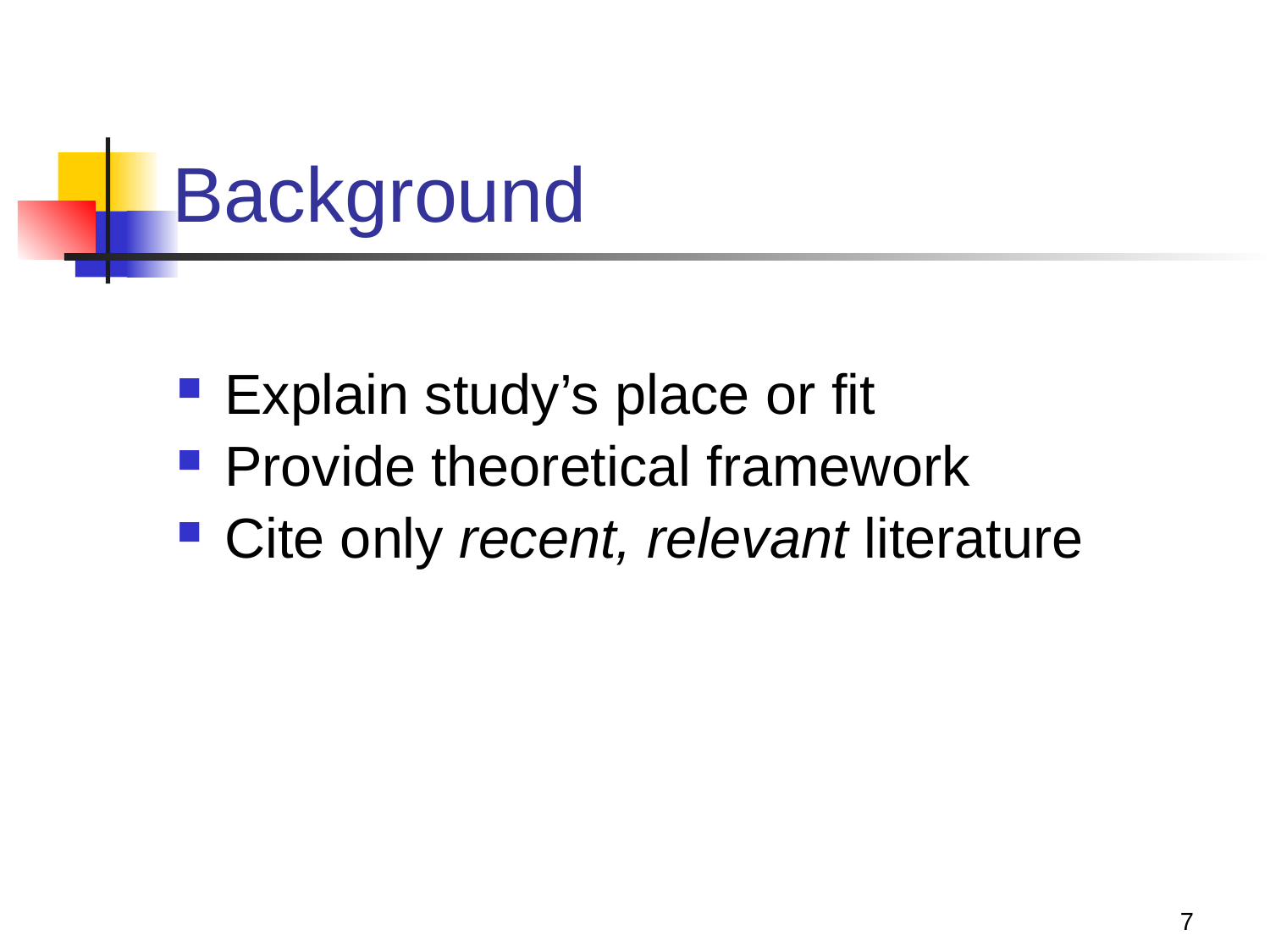

# Background

Explain study’s place or fit
Provide theoretical framework
Cite only recent, relevant literature
7